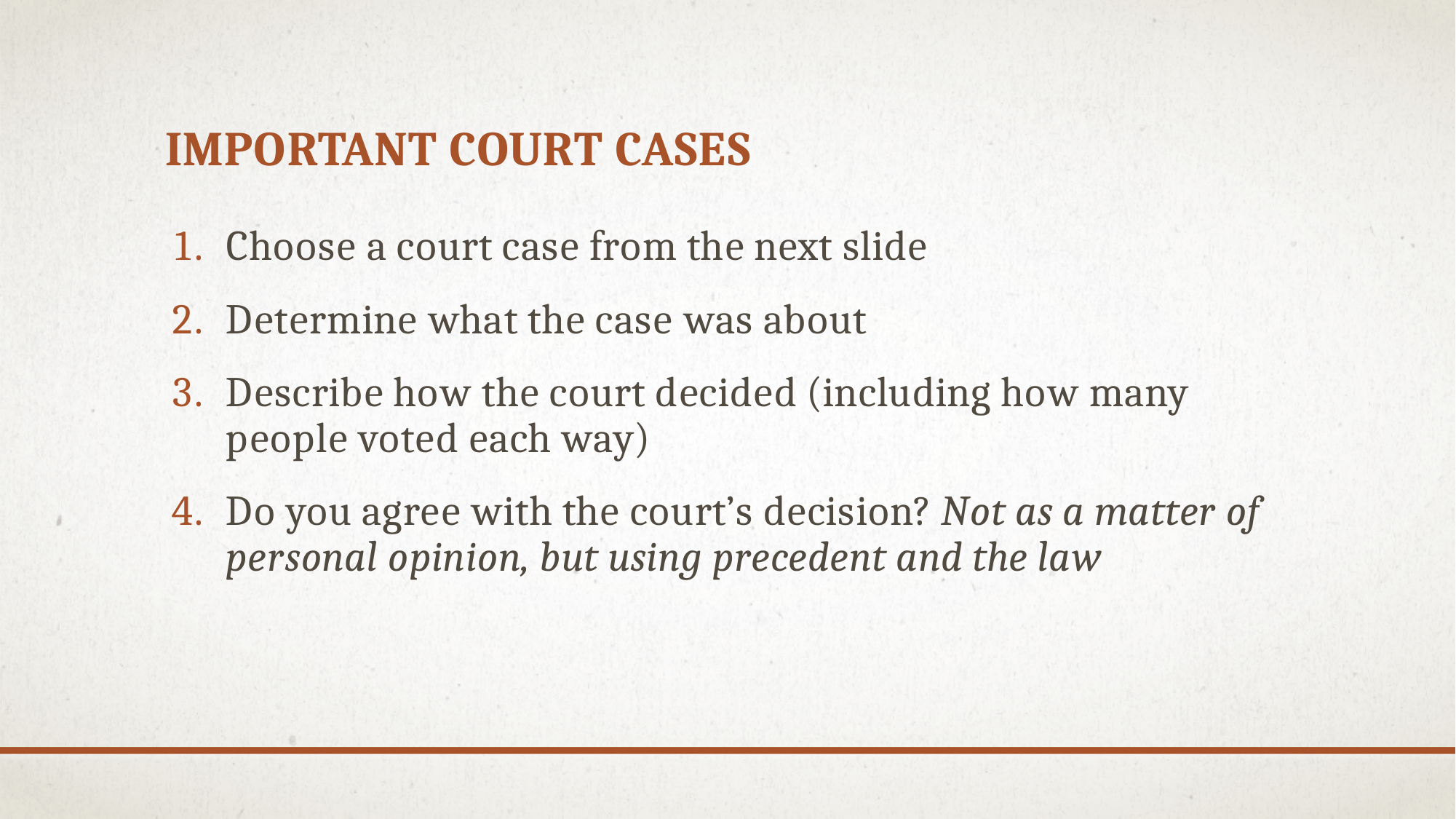

# Important Court Cases
Choose a court case from the next slide
Determine what the case was about
Describe how the court decided (including how many people voted each way)
Do you agree with the court’s decision? Not as a matter of personal opinion, but using precedent and the law